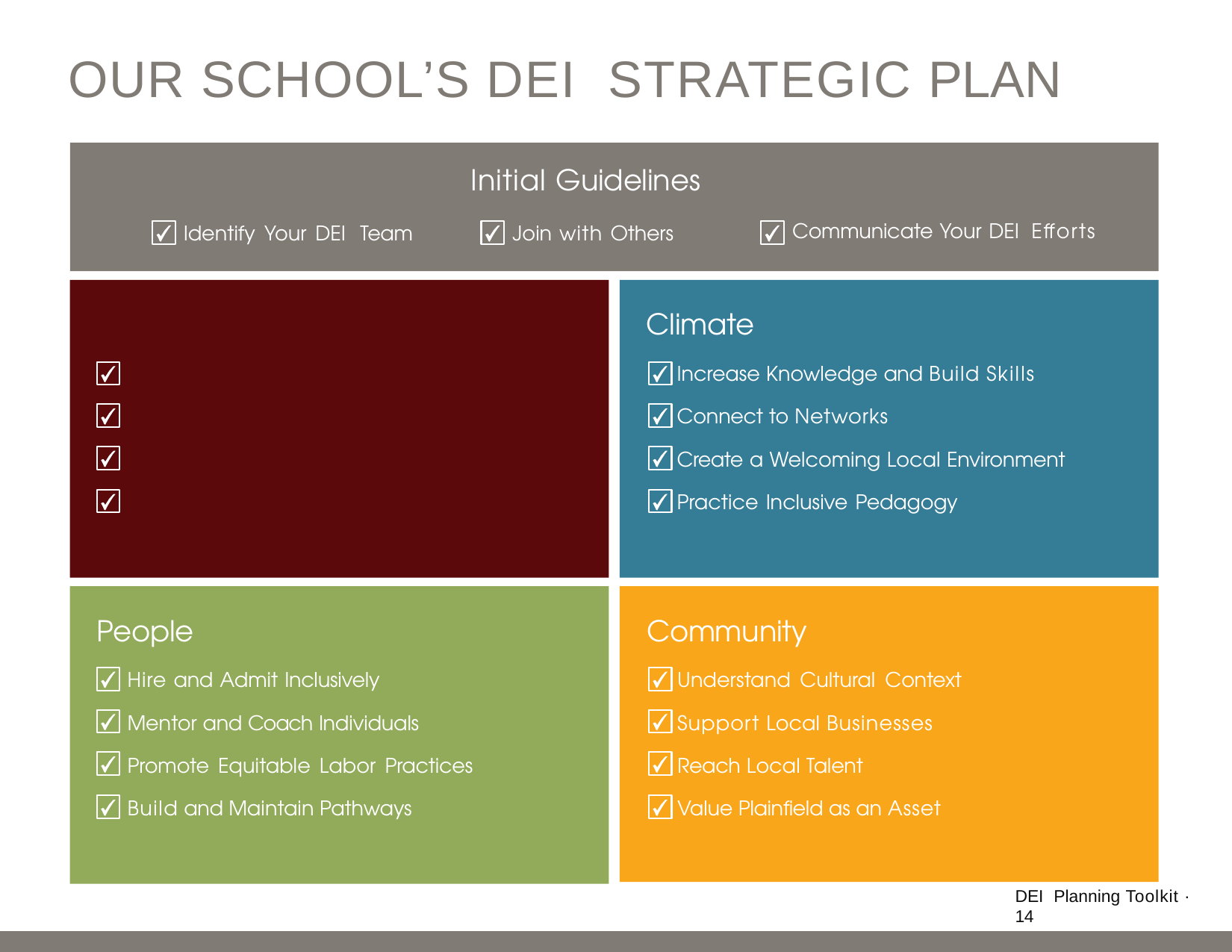

# Our school’s DEI  Strategic Plan

Initial Guidelines
Join with Others
Communicate Your DEI  Efforts
Identify Your DEI  Team

Infrastructure
State Your Commitment to Diversity Evaluate DEI  Visibility
Make a Timeline
Get Informed about DEI  at Plainfield

Climate
Increase Knowledge and Build Skills Connect to Networks
Create a Welcoming Local Environment Practice Inclusive Pedagogy

People
Hire and Admit Inclusively Mentor and Coach Individuals
Promote Equitable Labor Practices Build and Maintain Pathways

Community
Understand Cultural Context Support Local Businesses Reach Local Talent
Value Plainfield as an Asset

DEI  Planning Toolkit · 14